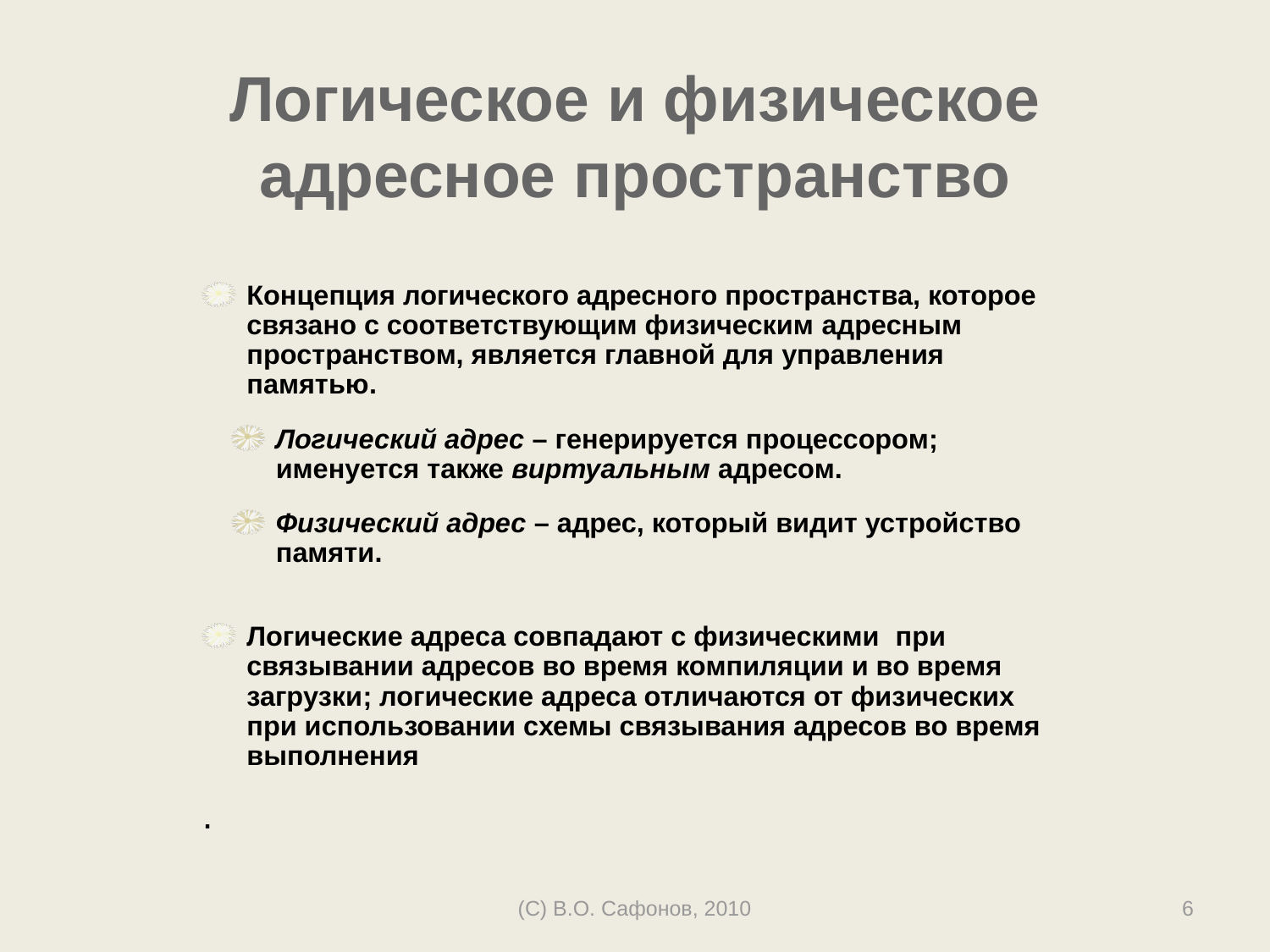

# Логическое и физическое адресное пространство
Концепция логического адресного пространства, которое связано с соответствующим физическим адресным пространством, является главной для управления памятью.
Логический адрес – генерируется процессором; именуется также виртуальным адресом.
Физический адрес – адрес, который видит устройство памяти.
Логические адреса совпадают с физическими  при связывании адресов во время компиляции и во время загрузки; логические адреса отличаются от физических при использовании схемы связывания адресов во время выполнения
.
(C) В.О. Сафонов, 2010
6